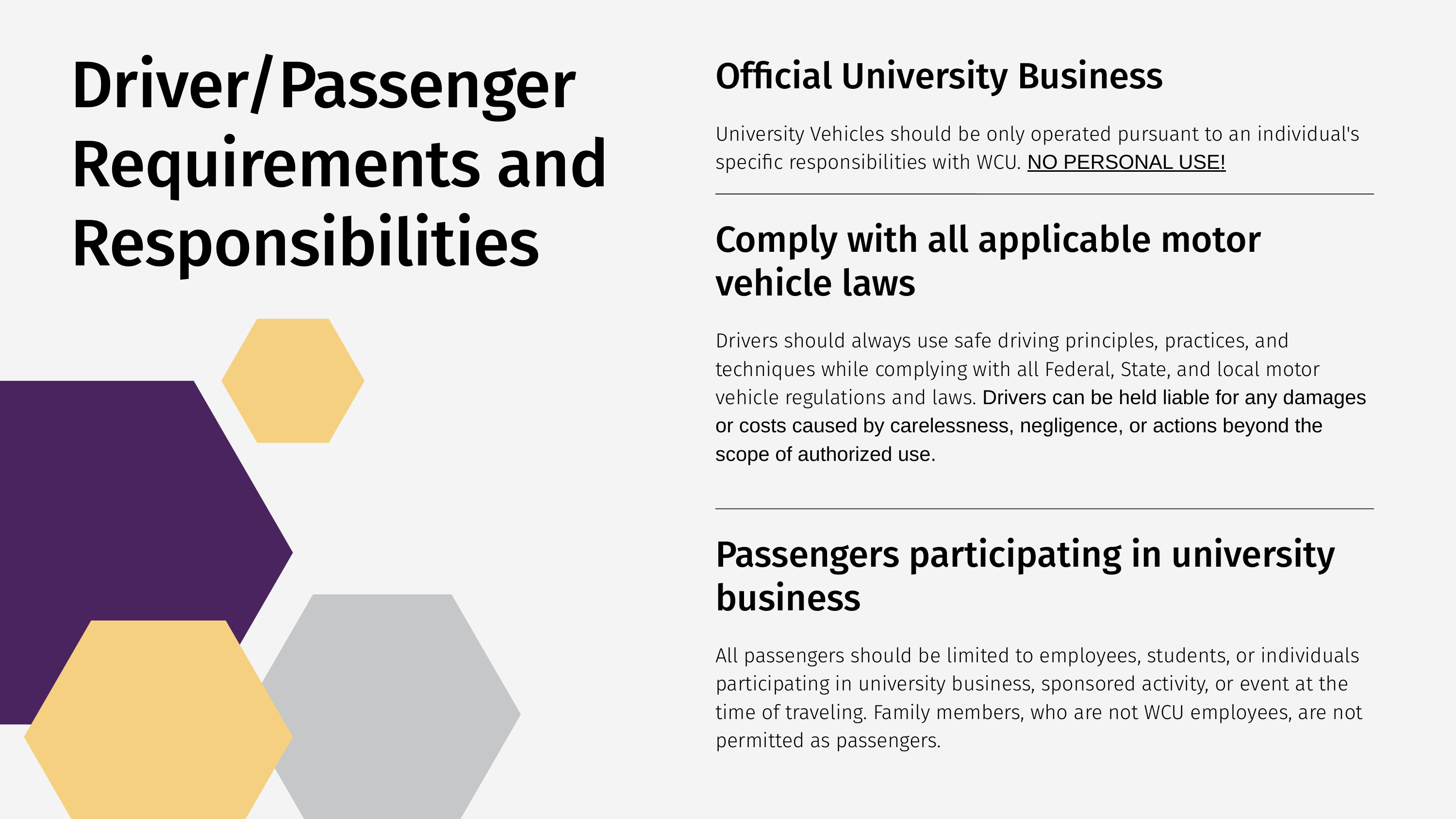

Driver/Passenger Requirements and Responsibilities
Official University Business
University Vehicles should be only operated pursuant to an individual's specific responsibilities with WCU. NO PERSONAL USE!

Comply with all applicable motor vehicle laws
Drivers should always use safe driving principles, practices, and techniques while complying with all Federal, State, and local motor vehicle regulations and laws. Drivers can be held liable for any damages or costs caused by carelessness, negligence, or actions beyond the scope of authorized use.

Passengers participating in university business
All passengers should be limited to employees, students, or individuals participating in university business, sponsored activity, or event at the time of traveling. Family members, who are not WCU employees, are not permitted as passengers.